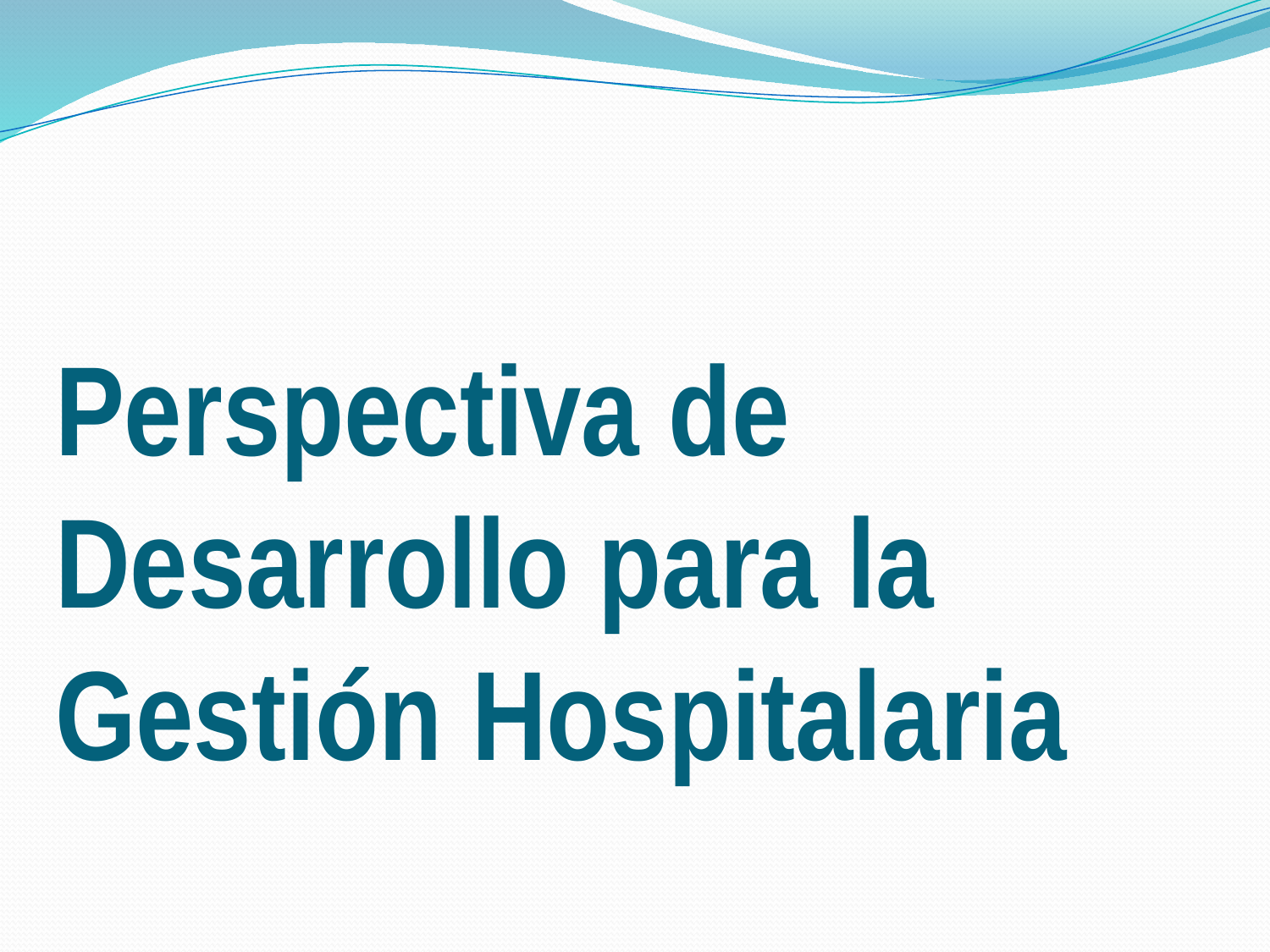

# Perspectiva de Desarrollo para la Gestión Hospitalaria